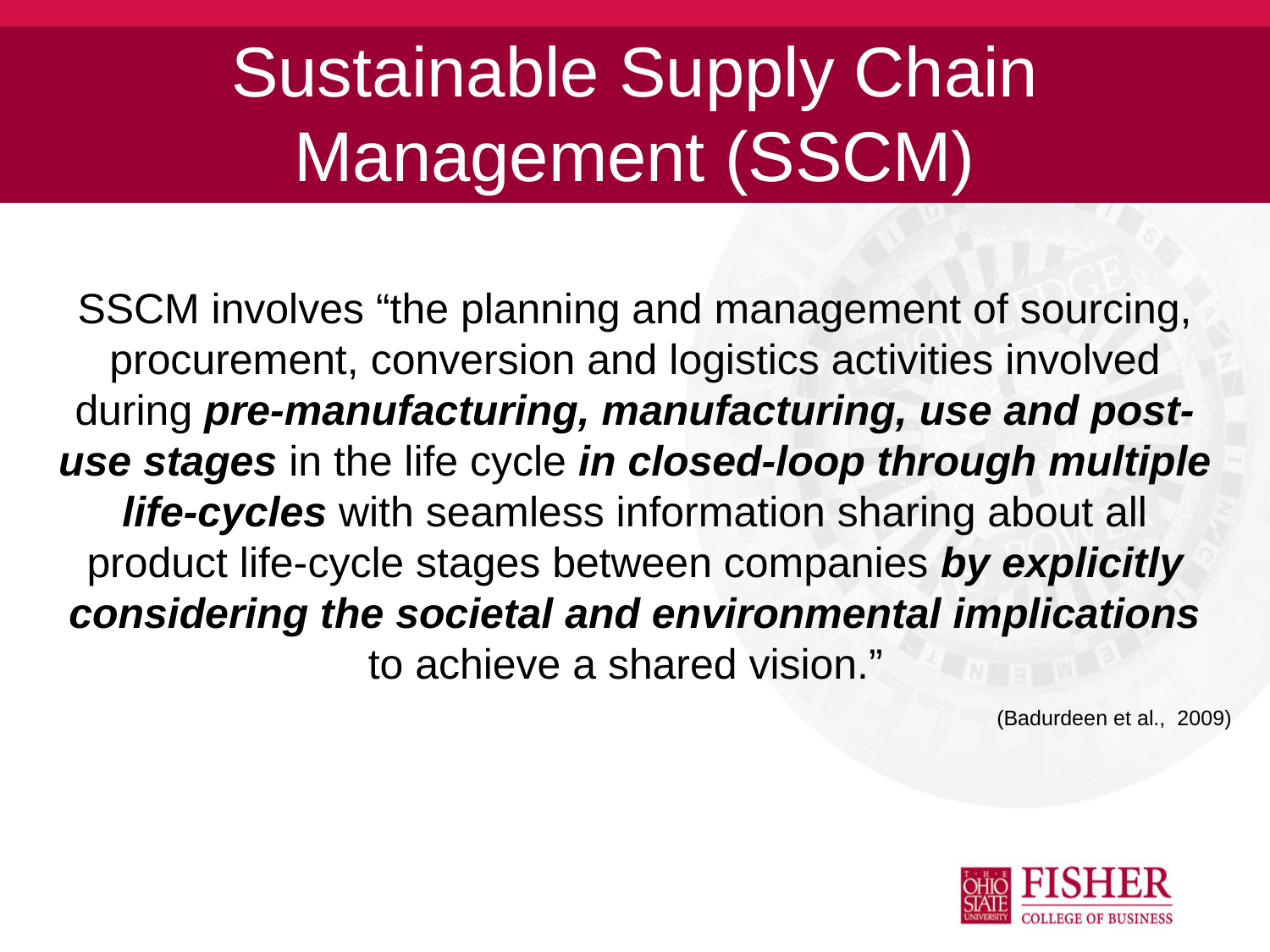

# Sustainable Supply Chain Management (SSCM)
SSCM involves “the planning and management of sourcing, procurement, conversion and logistics activities involved during pre-manufacturing, manufacturing, use and post-use stages in the life cycle in closed-loop through multiple life-cycles with seamless information sharing about all product life-cycle stages between companies by explicitly considering the societal and environmental implications to achieve a shared vision.”

(Badurdeen et al.,  2009)